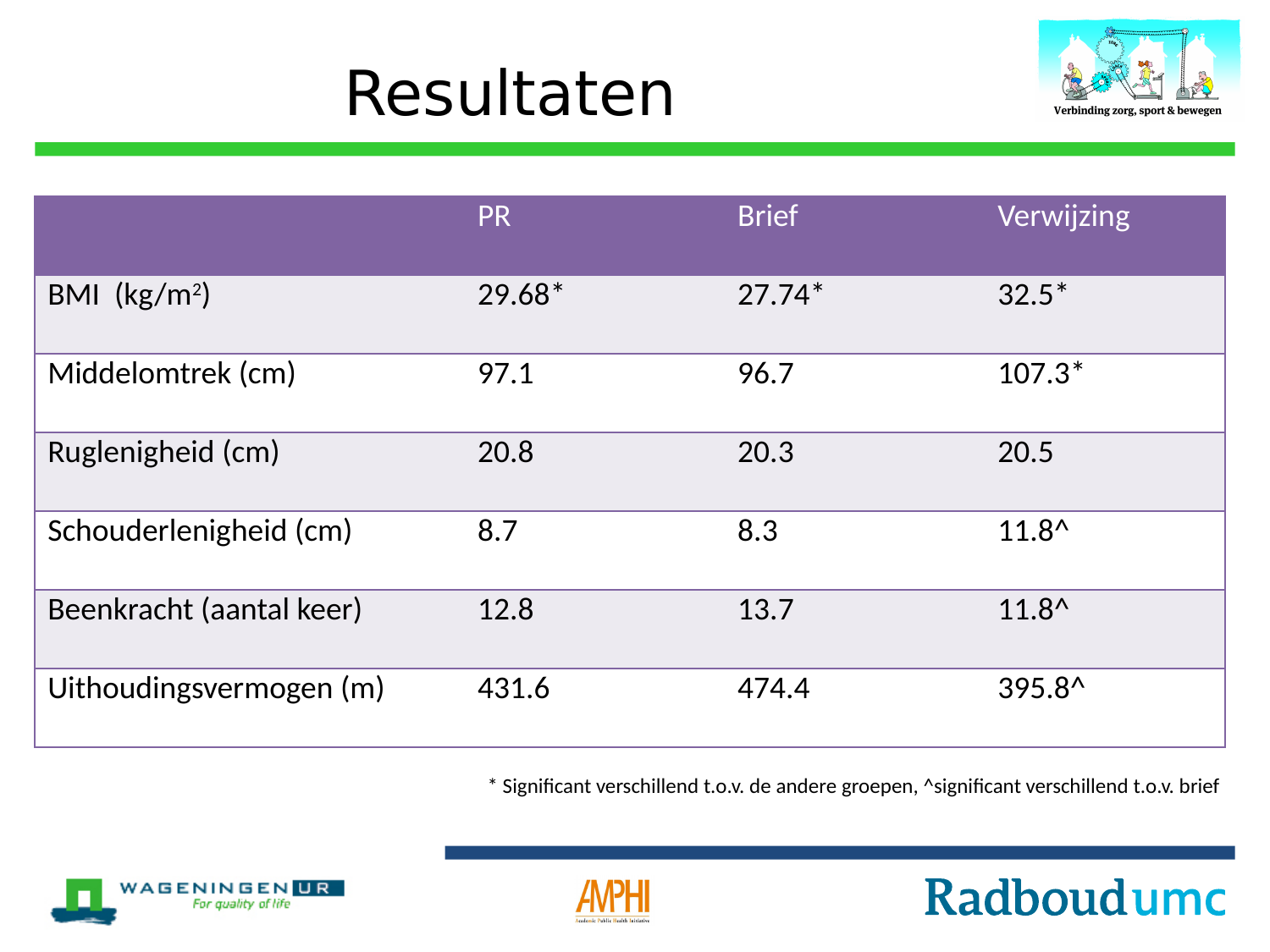

# Resultaten
|  | PR | Brief | Verwijzing |
| --- | --- | --- | --- |
| BMI (kg/m2) | 29.68\* | 27.74\* | 32.5\* |
| Middelomtrek (cm) | 97.1 | 96.7 | 107.3\* |
| Ruglenigheid (cm) | 20.8 | 20.3 | 20.5 |
| Schouderlenigheid (cm) | 8.7 | 8.3 | 11.8^ |
| Beenkracht (aantal keer) | 12.8 | 13.7 | 11.8^ |
| Uithoudingsvermogen (m) | 431.6 | 474.4 | 395.8^ |
* Significant verschillend t.o.v. de andere groepen, ^significant verschillend t.o.v. brief